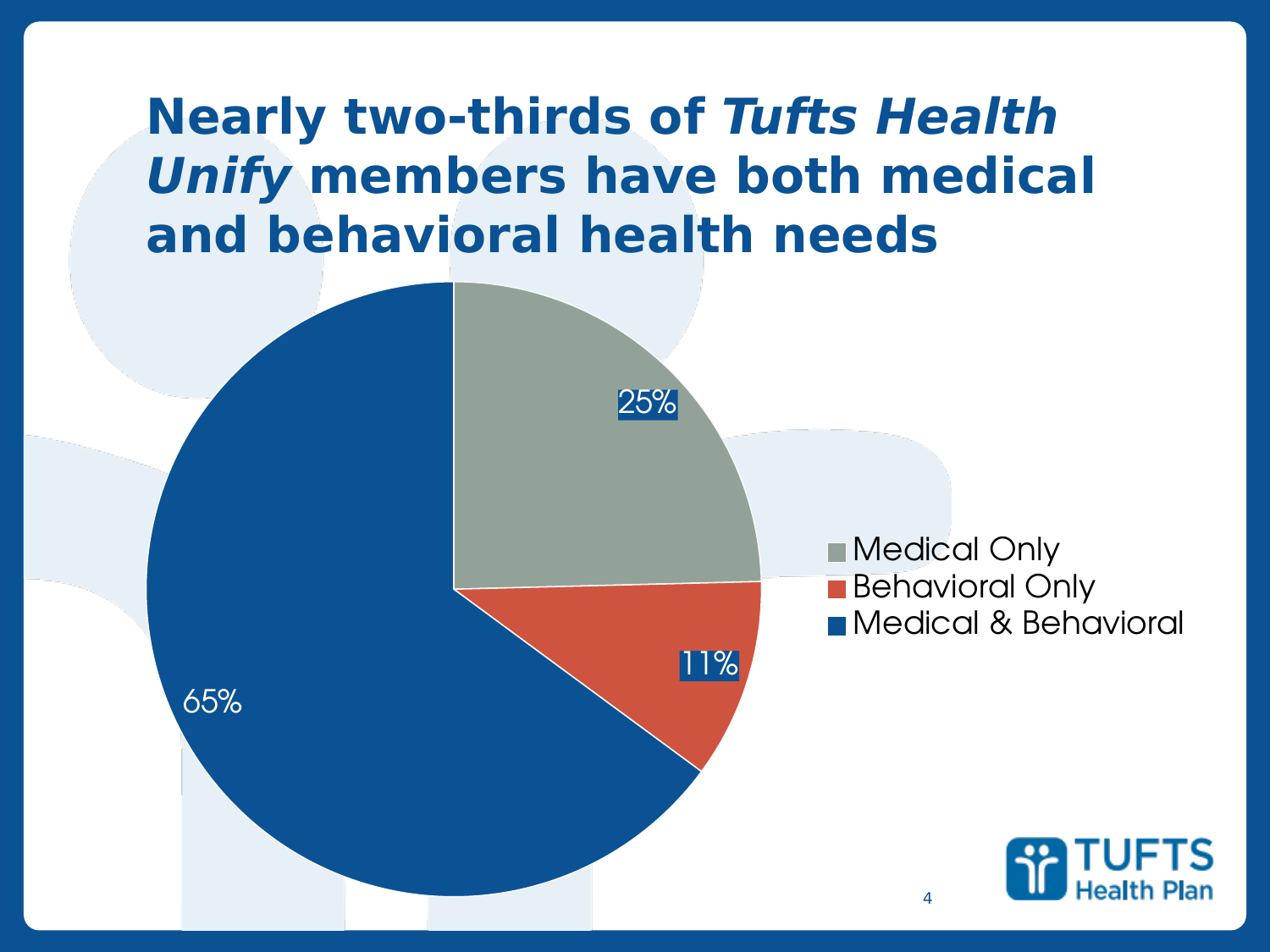

# Nearly two-thirds of Tufts Health Unify members have both medical and behavioral health needs

### Chart

| Category | % |
|---|---|
| Medical Only | 0.246 |
| Behavioral Only | 0.105 |
| Medical & Behavioral | 0.649 |
4